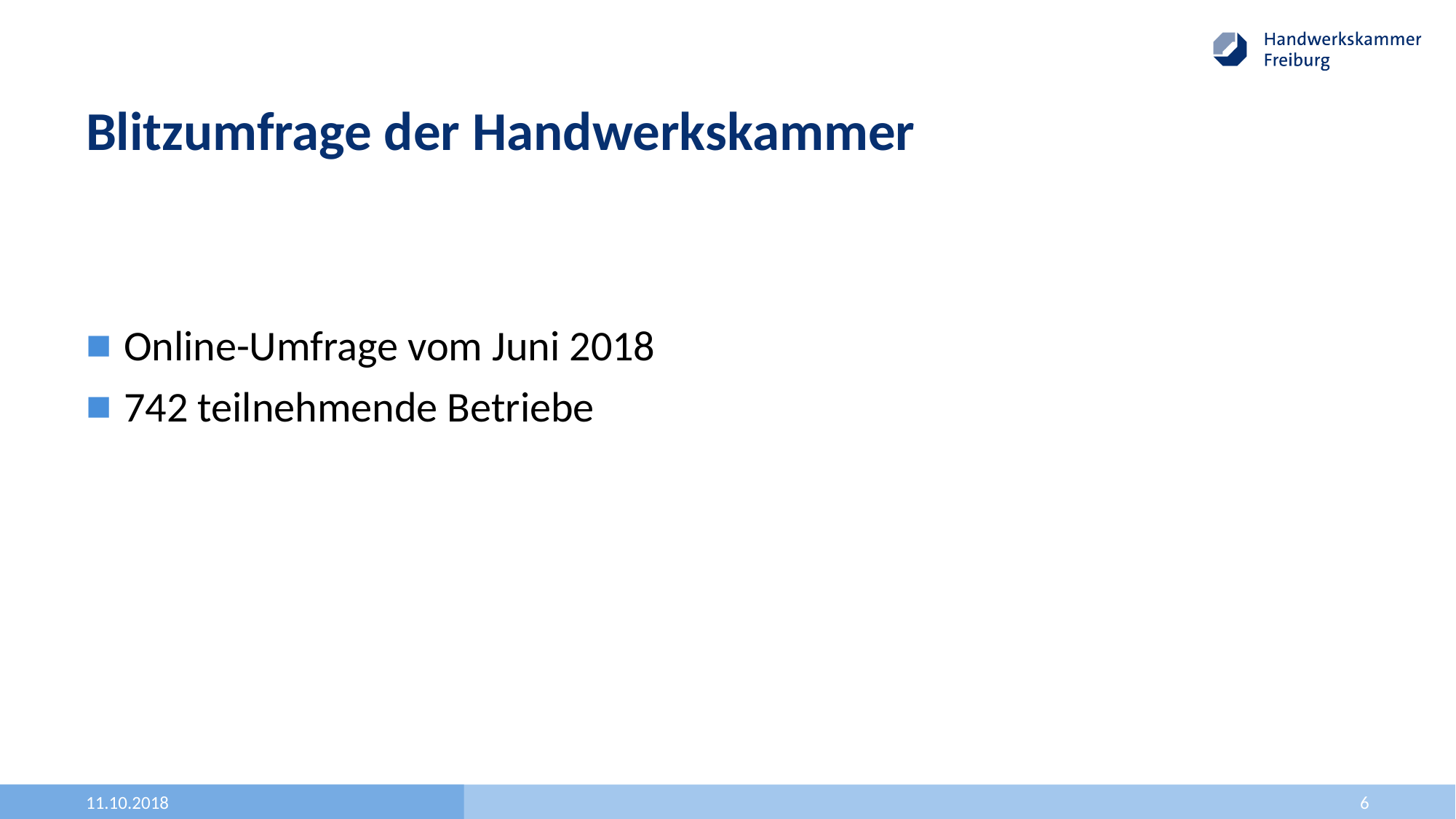

# Blitzumfrage der Handwerkskammer

Online-Umfrage vom Juni 2018
742 teilnehmende Betriebe

11.10.2018

6